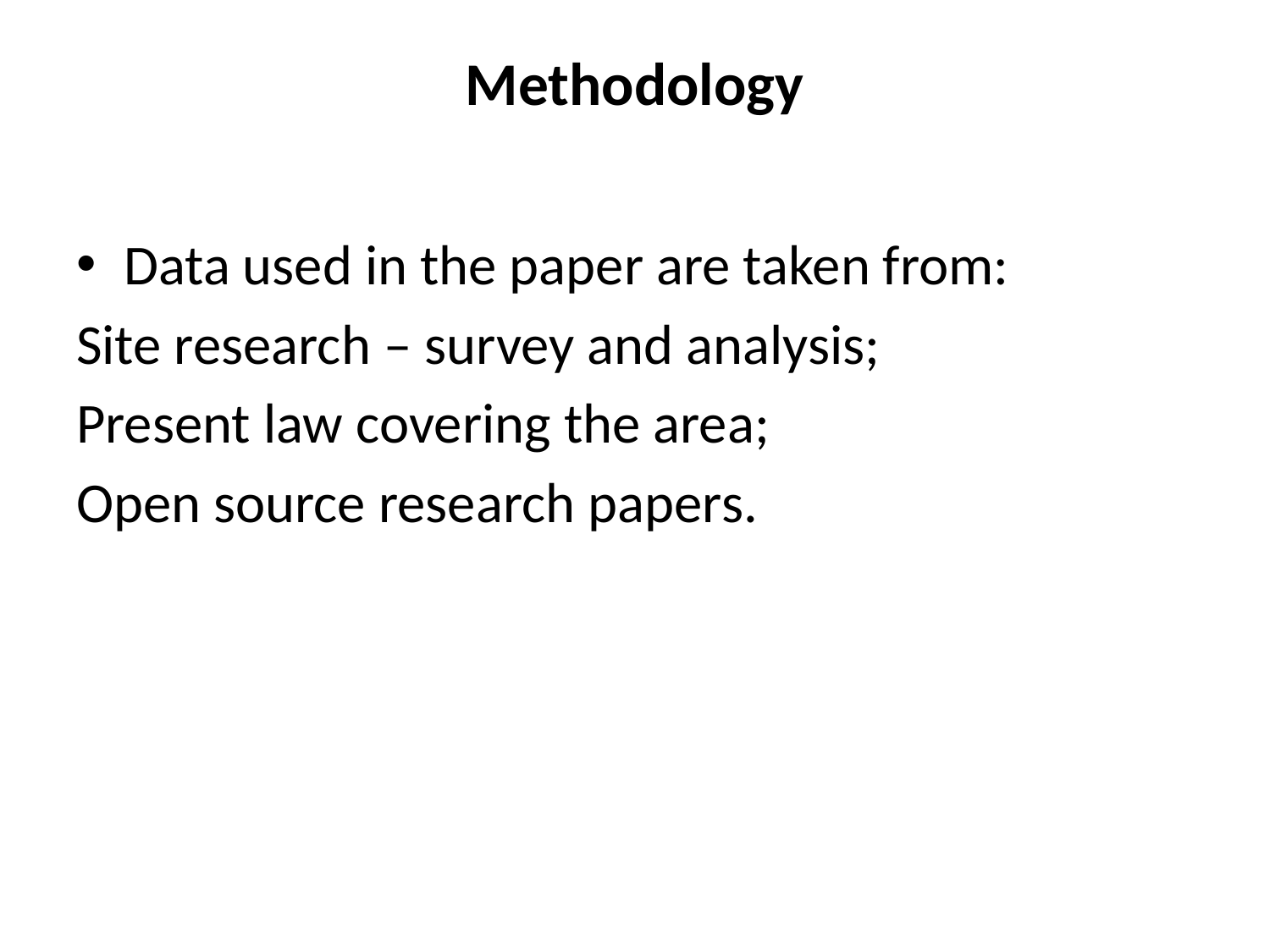

# Methodology
Data used in the paper are taken from:
Site research – survey and analysis;
Present law covering the area;
Open source research papers.